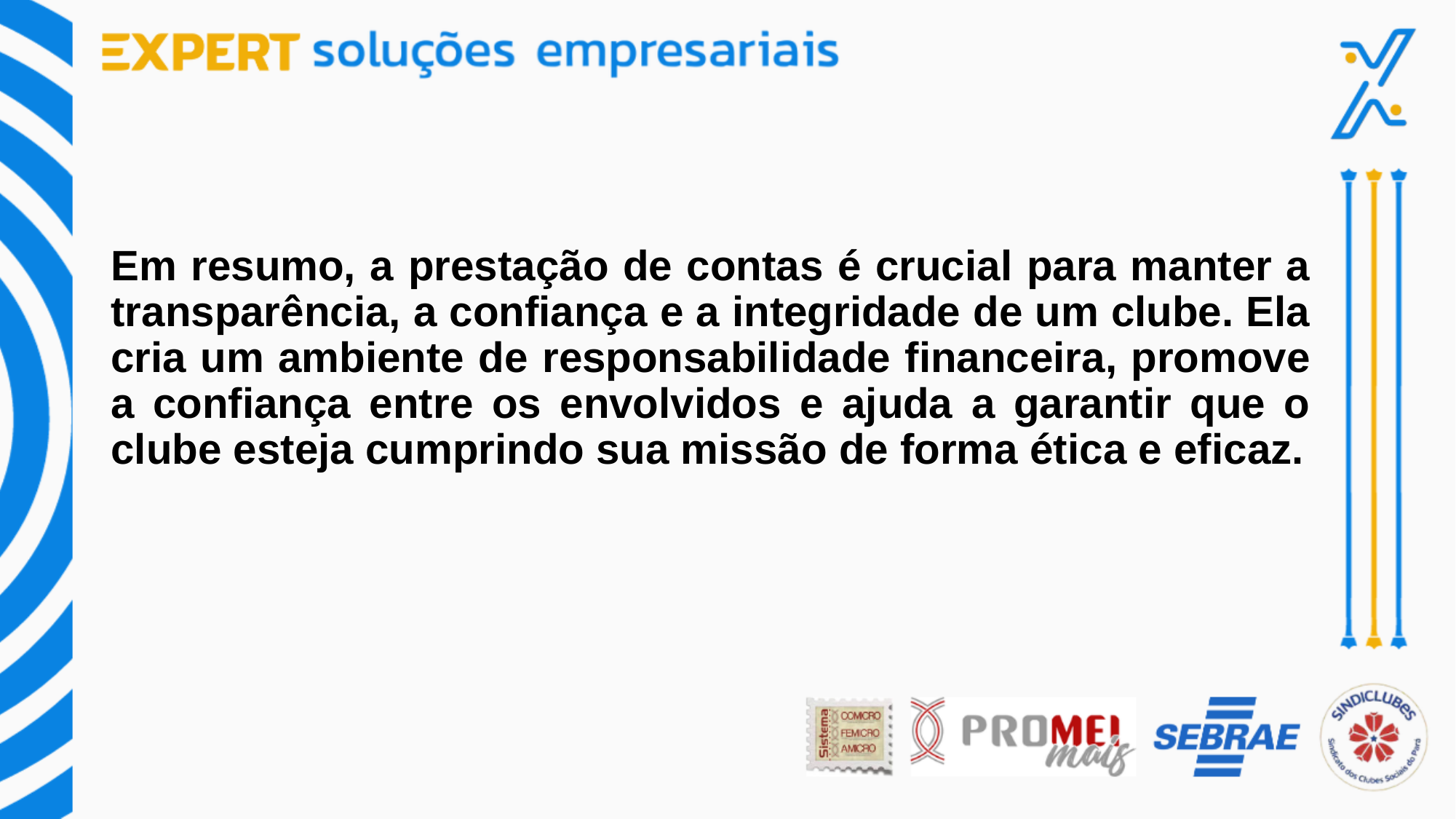

Em resumo, a prestação de contas é crucial para manter a transparência, a confiança e a integridade de um clube. Ela cria um ambiente de responsabilidade financeira, promove a confiança entre os envolvidos e ajuda a garantir que o clube esteja cumprindo sua missão de forma ética e eficaz.